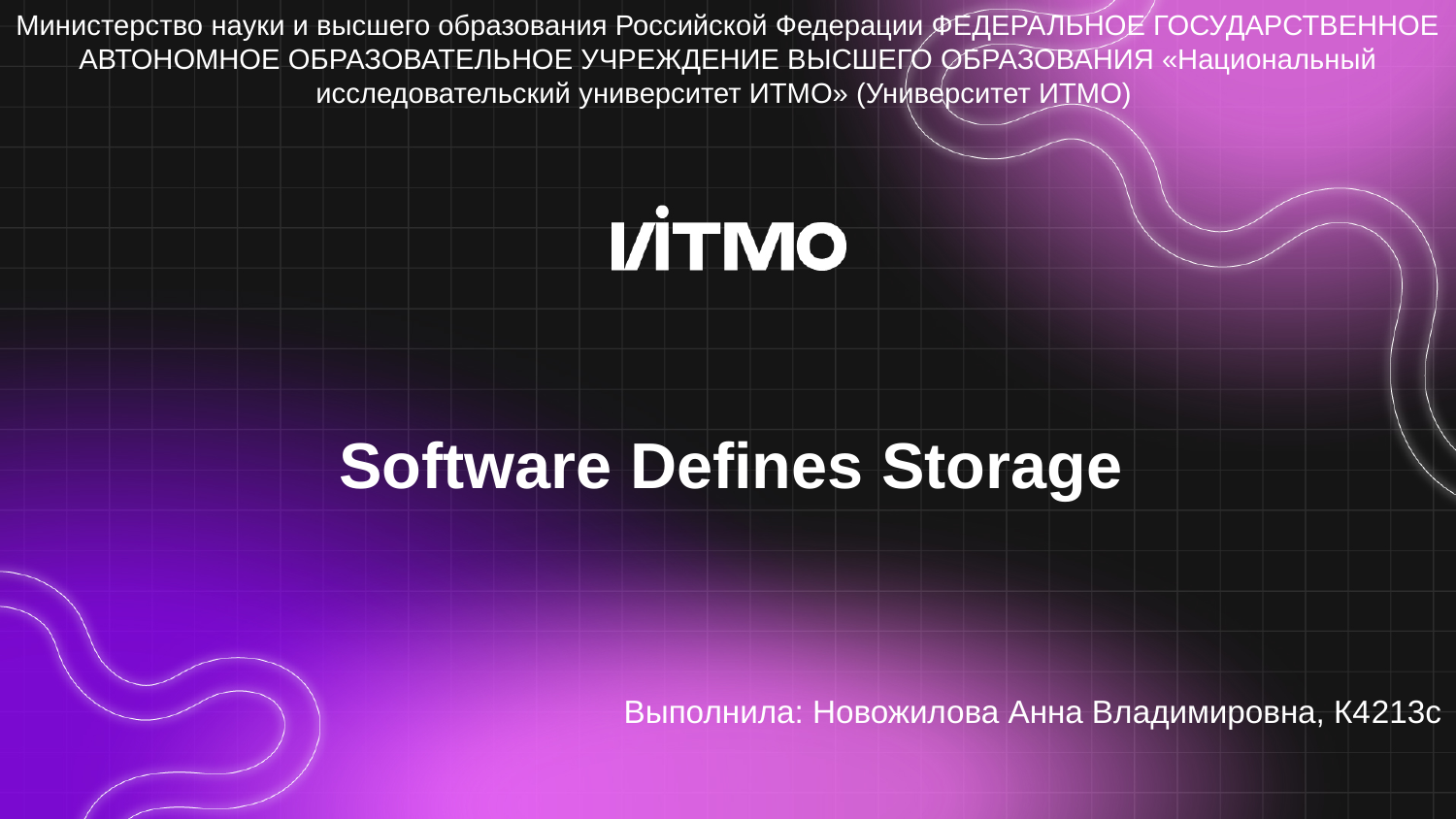

Министерство науки и высшего образования Российской Федерации ФЕДЕРАЛЬНОЕ ГОСУДАРСТВЕННОЕ АВТОНОМНОЕ ОБРАЗОВАТЕЛЬНОЕ УЧРЕЖДЕНИЕ ВЫСШЕГО ОБРАЗОВАНИЯ «Национальный исследовательский университет ИТМО» (Университет ИТМО)
# Software Defines Storage
Выполнила: Новожилова Анна Владимировна, К4213с